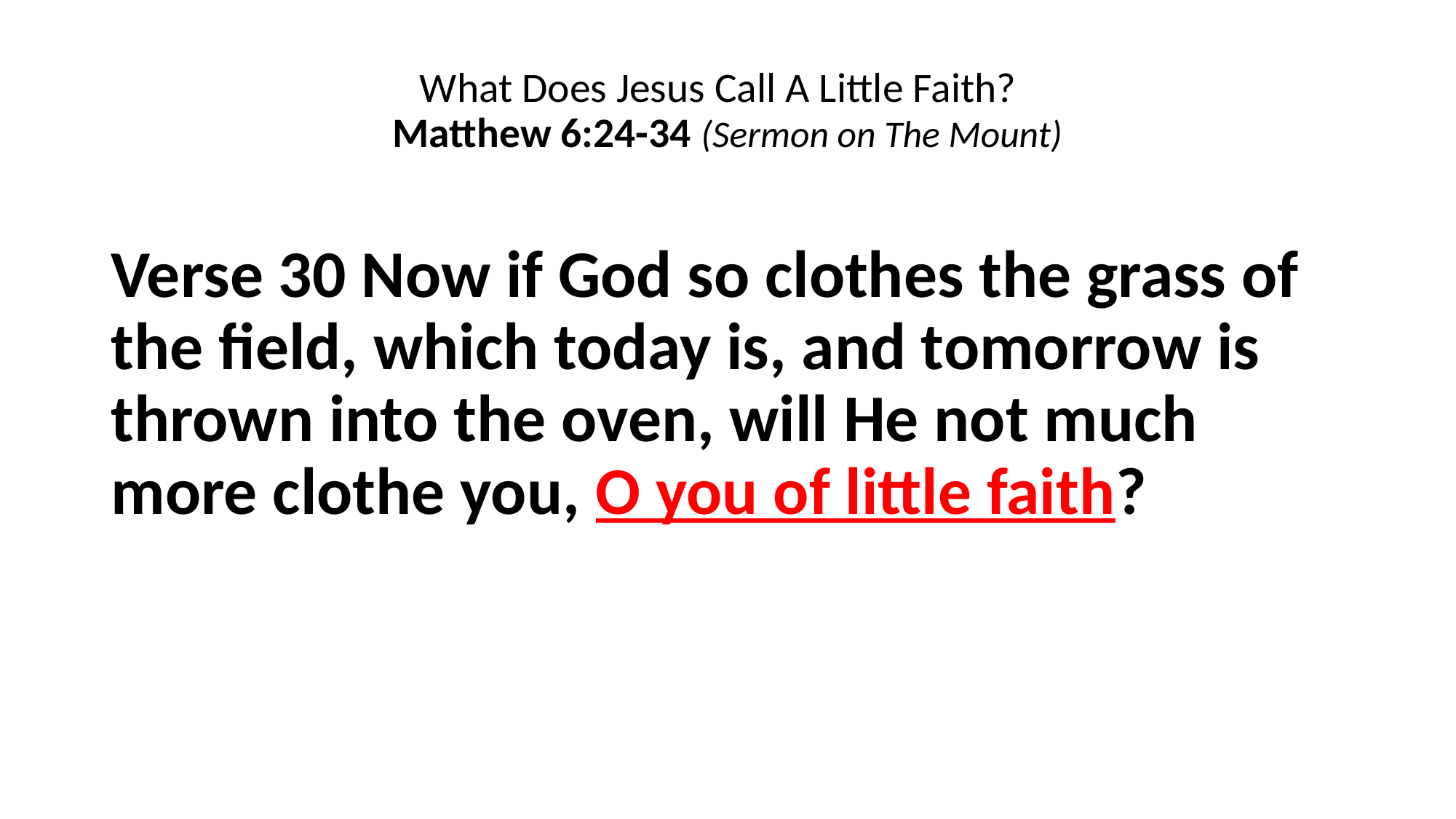

# What Does Jesus Call A Little Faith? Matthew 6:24-34 (Sermon on The Mount)
Verse 30 Now if God so clothes the grass of the field, which today is, and tomorrow is thrown into the oven, will He not much more clothe you, O you of little faith?